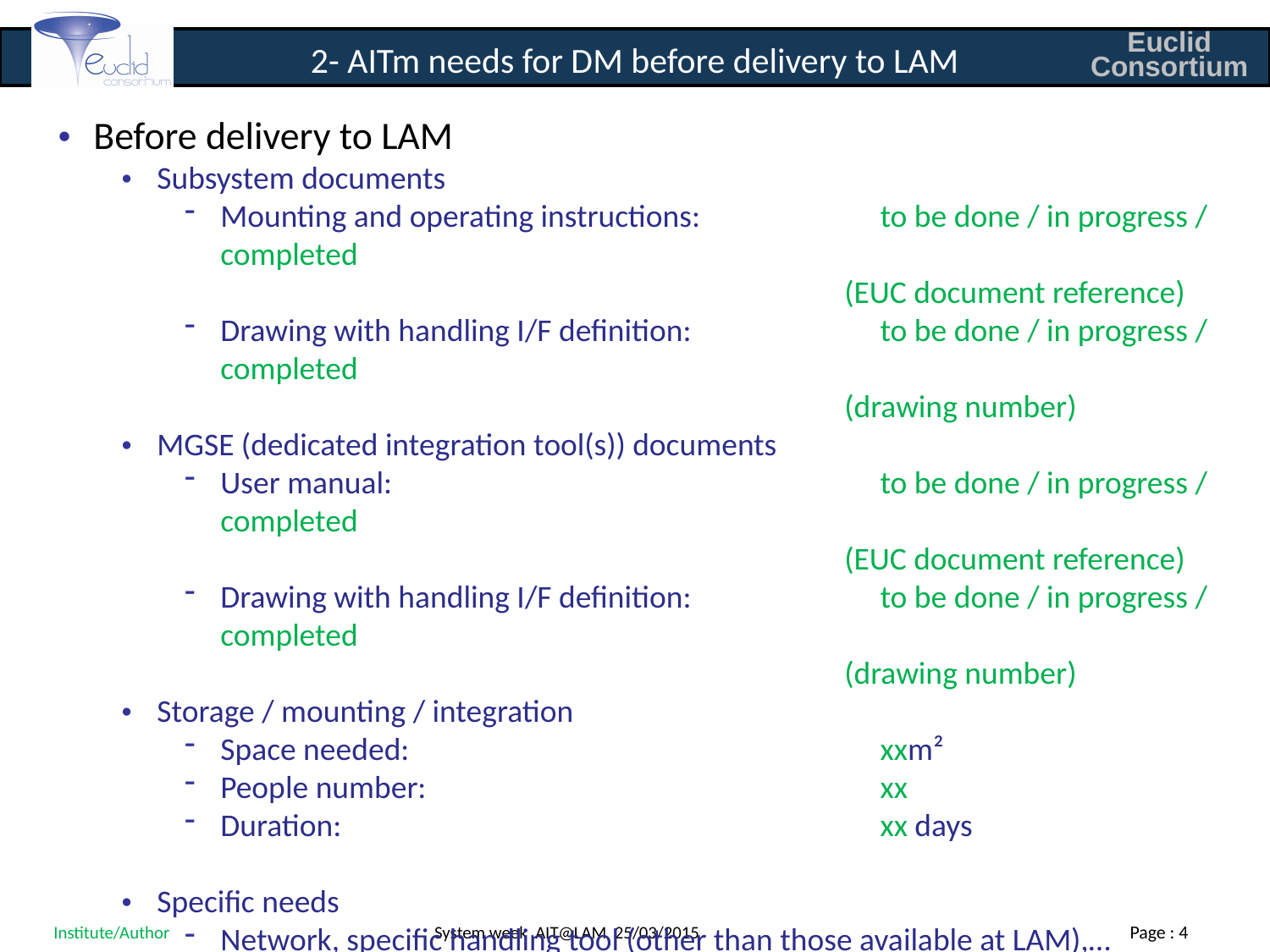

2- AITm needs for DM before delivery to LAM
Before delivery to LAM
Subsystem documents
Mounting and operating instructions:	to be done / in progress / completed
	(EUC document reference)
Drawing with handling I/F definition:	to be done / in progress / completed
	(drawing number)
MGSE (dedicated integration tool(s)) documents
User manual:	to be done / in progress / completed
	(EUC document reference)
Drawing with handling I/F definition:	to be done / in progress / completed
	(drawing number)
Storage / mounting / integration
Space needed:	xxm²
People number:	xx
Duration:	xx days

Specific needs
Network, specific handling tool (other than those available at LAM),…
Heaters for TBT, …